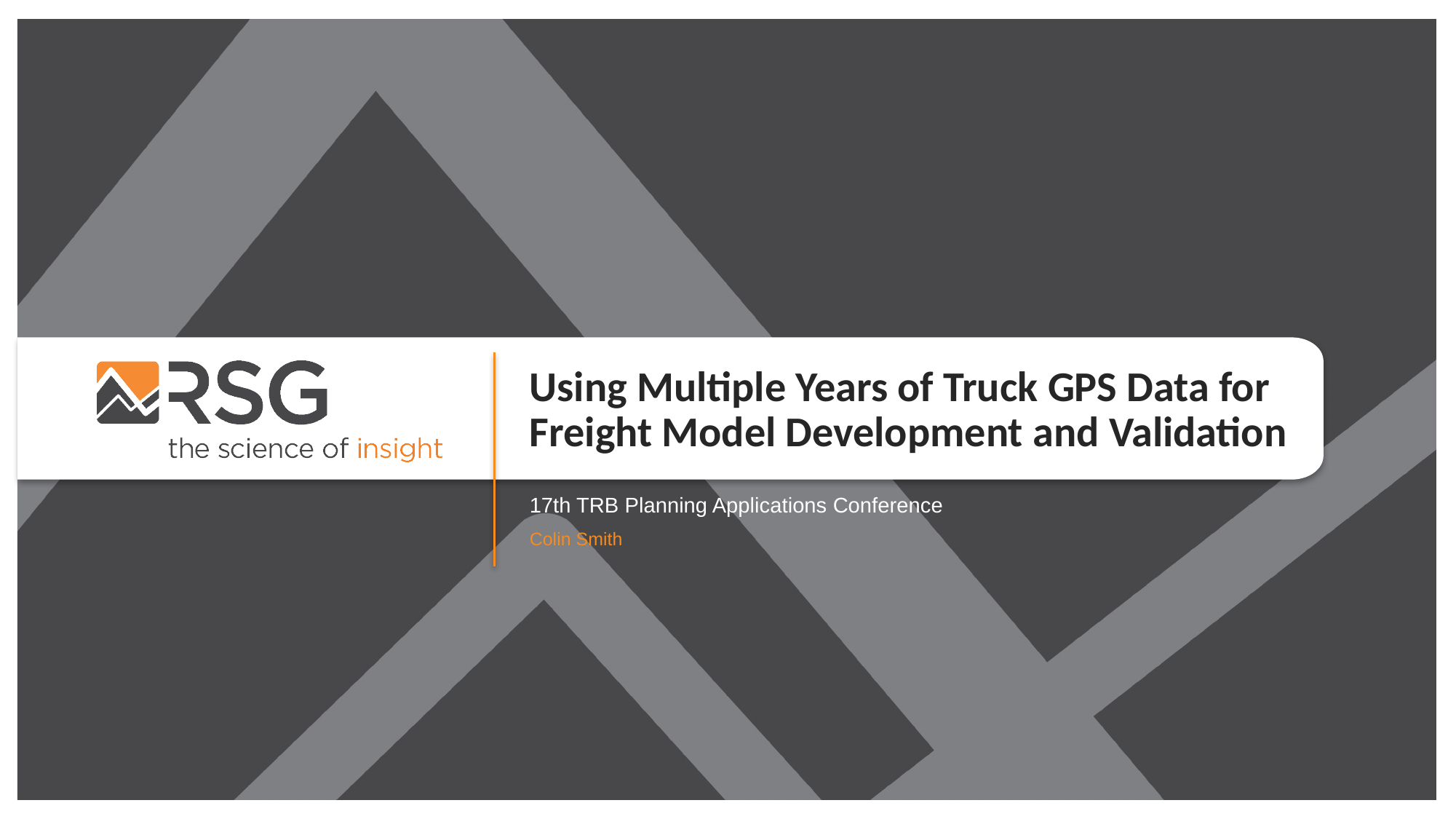

Using Multiple Years of Truck GPS Data for Freight Model Development and Validation
17th TRB Planning Applications Conference
Colin Smith